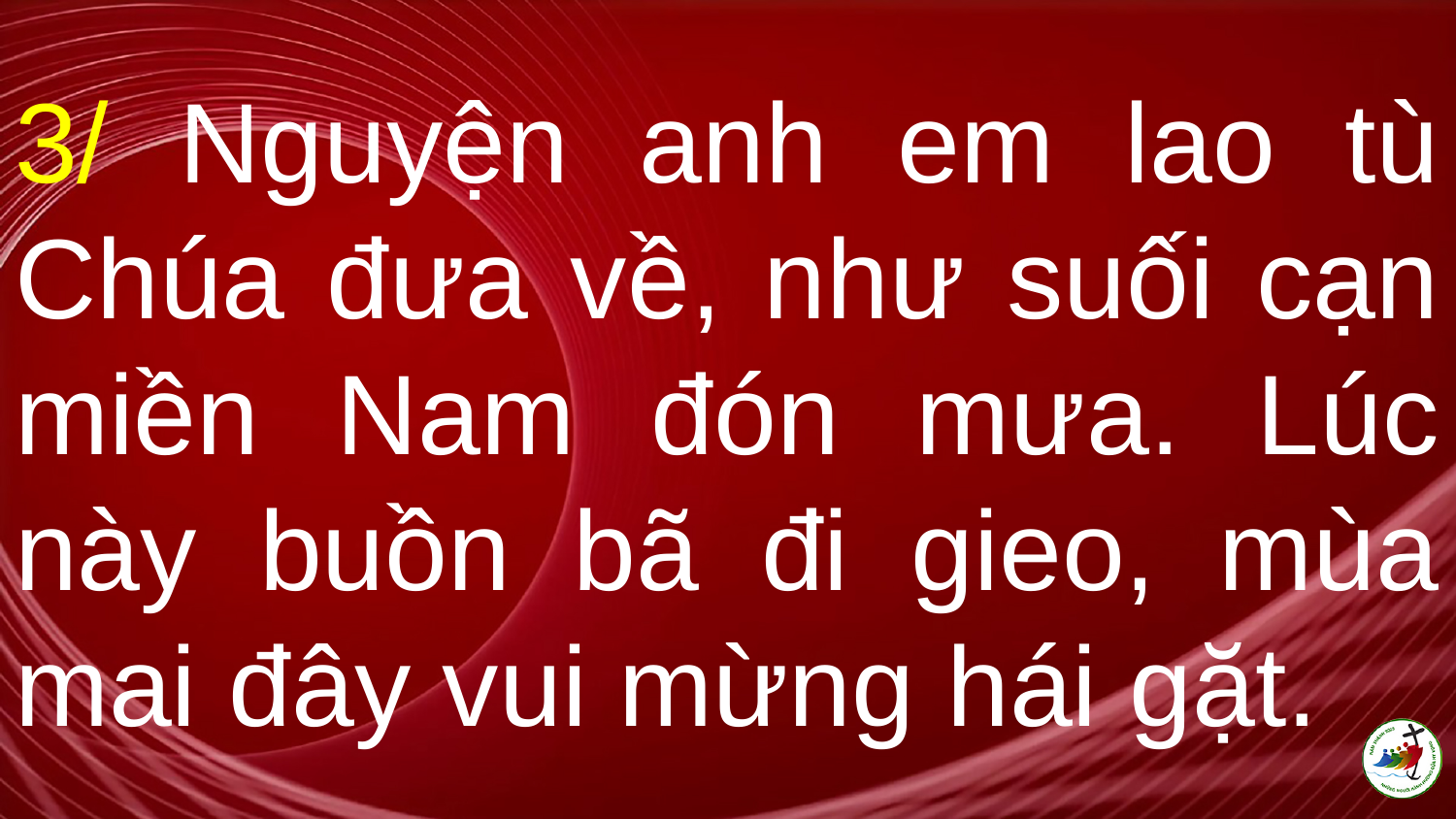

# 3/ Nguyện anh em lao tù Chúa đưa về, như suối cạn miền Nam đón mưa. Lúc này buồn bã đi gieo, mùa mai đây vui mừng hái gặt.